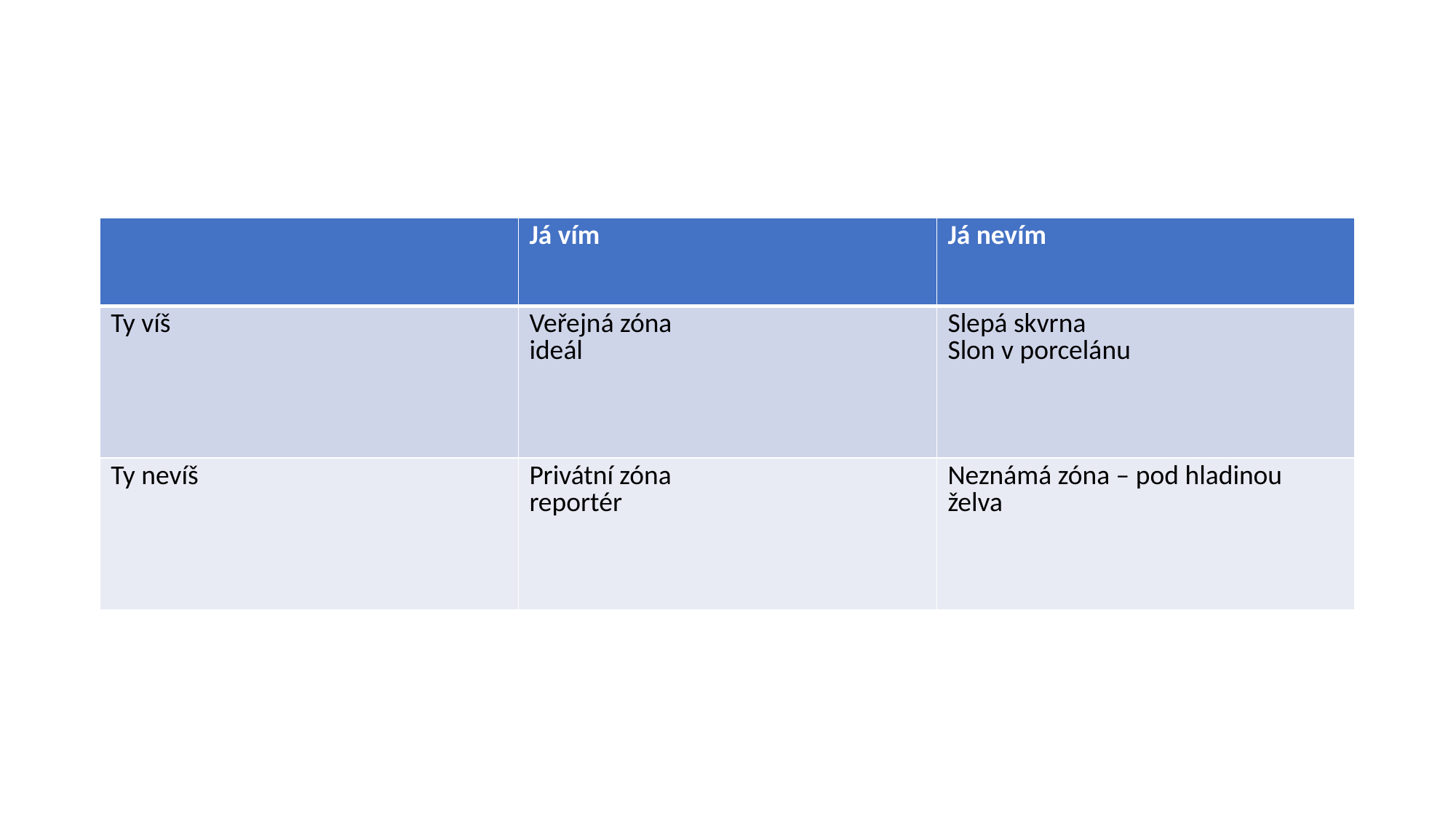

#
|  | Já vím | Já nevím |
| --- | --- | --- |
| Ty víš | Veřejná zóna ideál | Slepá skvrna Slon v porcelánu |
| Ty nevíš | Privátní zóna reportér | Neznámá zóna – pod hladinou želva |